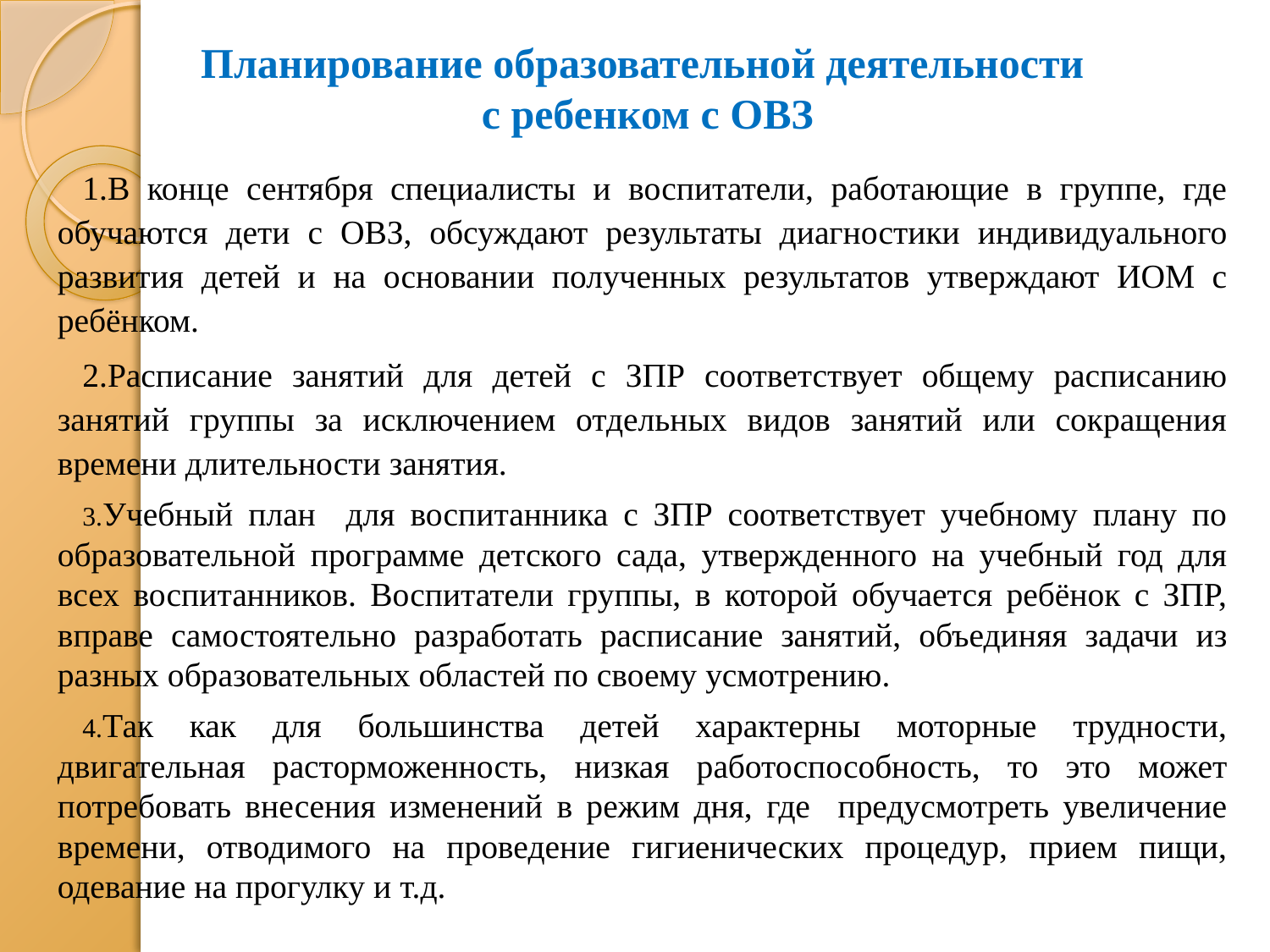

# Планирование образовательной деятельности с ребенком с ОВЗ
В конце сентября специалисты и воспитатели, работающие в группе, где обучаются дети с ОВЗ, обсуждают результаты диагностики индивидуального развития детей и на основании полученных результатов утверждают ИОМ с ребёнком.
Расписание занятий для детей с ЗПР соответствует общему расписанию занятий группы за исключением отдельных видов занятий или сокращения времени длительности занятия.
Учебный план  для воспитанника с ЗПР соответствует учебному плану по образовательной программе детского сада, утвержденного на учебный год для всех воспитанников. Воспитатели группы, в которой обучается ребёнок с ЗПР, вправе самостоятельно разработать расписание занятий, объединяя задачи из разных образовательных областей по своему усмотрению.
Так как для большинства детей характерны моторные трудности, двигательная расторможенность, низкая работоспособность, то это может потребовать внесения изменений в режим дня, где  предусмотреть увеличение времени, отводимого на проведение гигиенических процедур, прием пищи, одевание на прогулку и т.д.